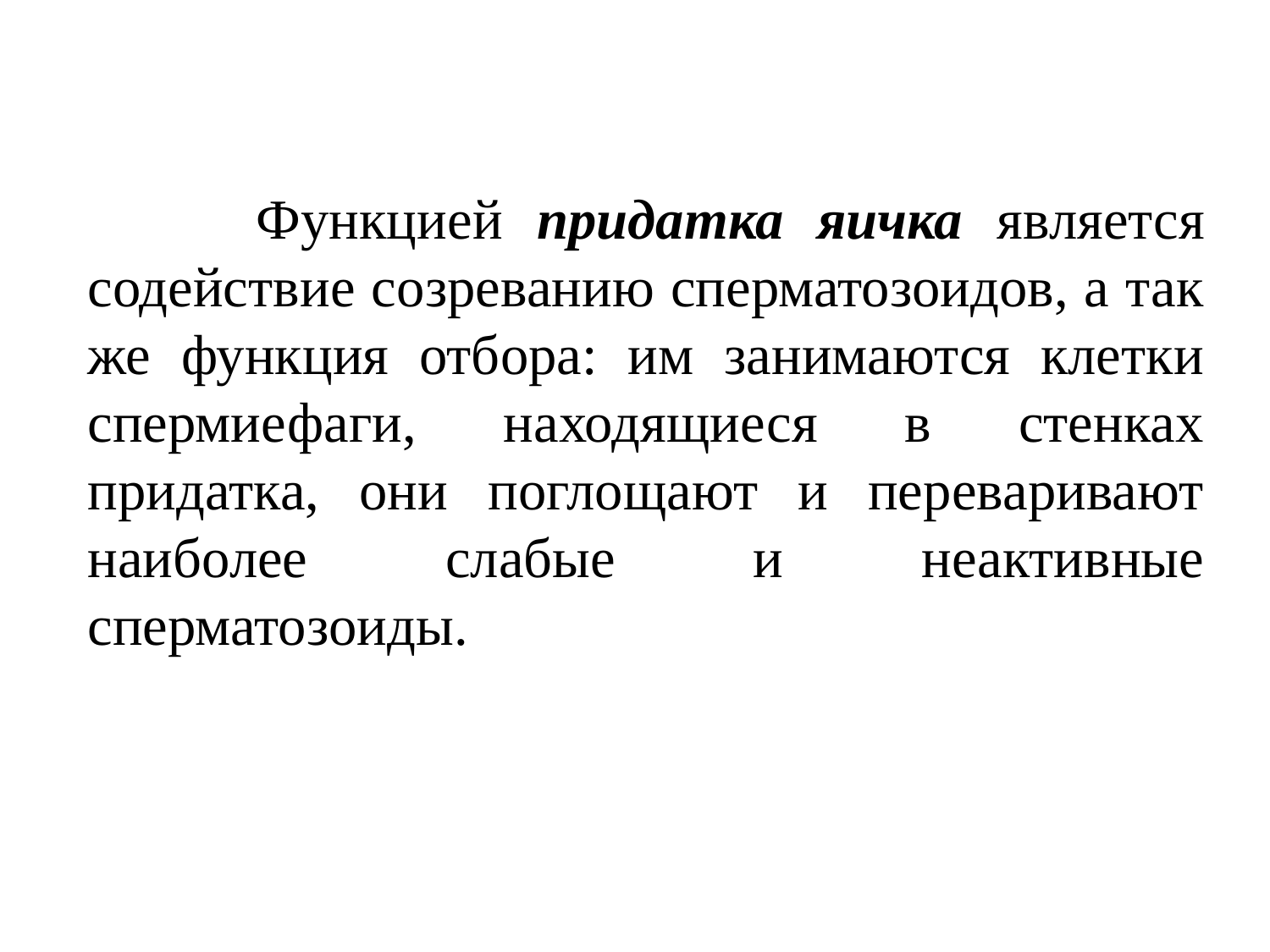

Функцией придатка яичка является содействие созреванию сперматозоидов, а так же функция отбора: им занимаются клетки спермиефаги, находящиеся в стенках придатка, они поглощают и переваривают наиболее слабые и неактивные сперматозоиды.